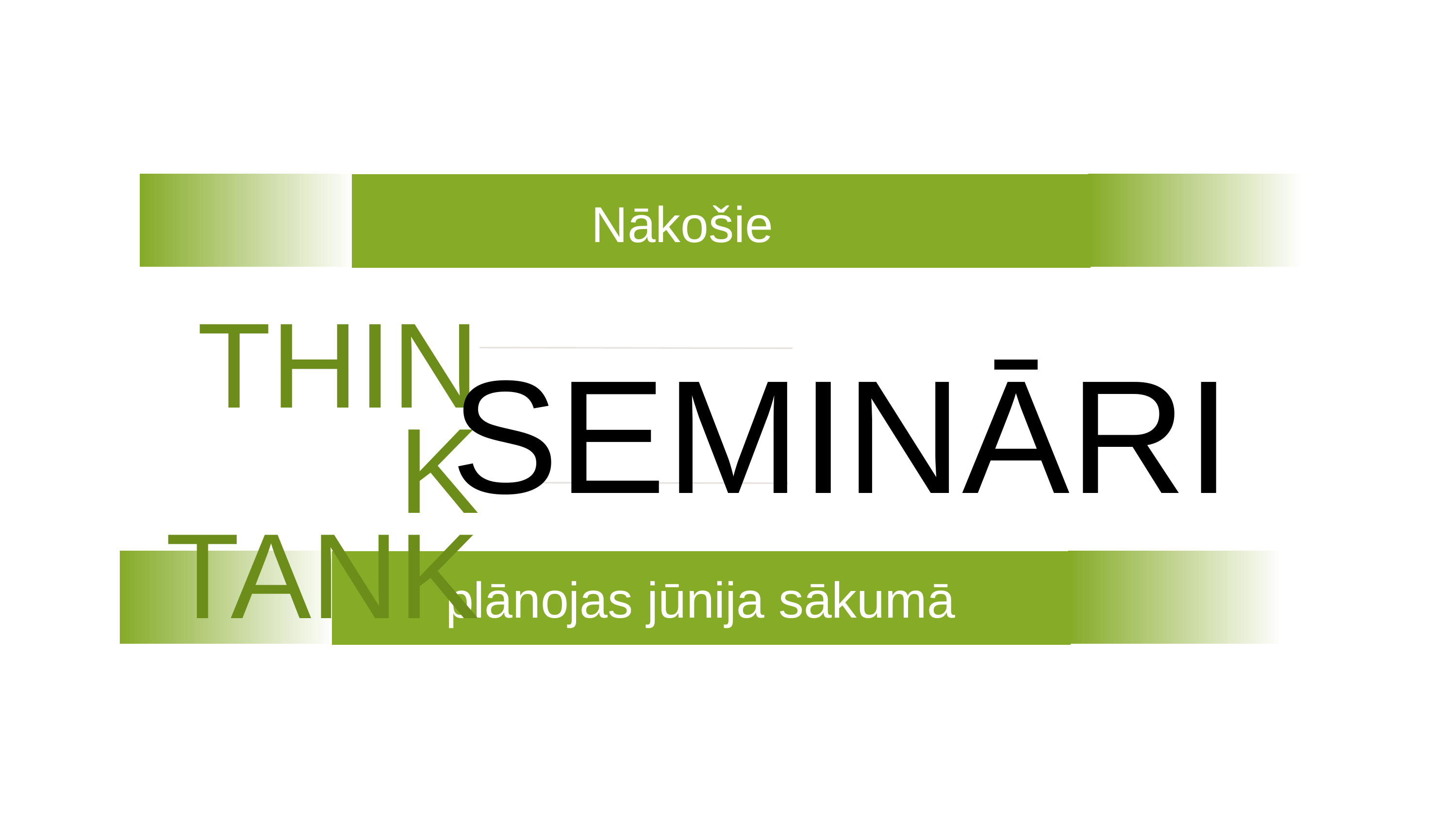

Nākošie
SEMINĀRI
THINK TANK

plānojas jūnija sākumā